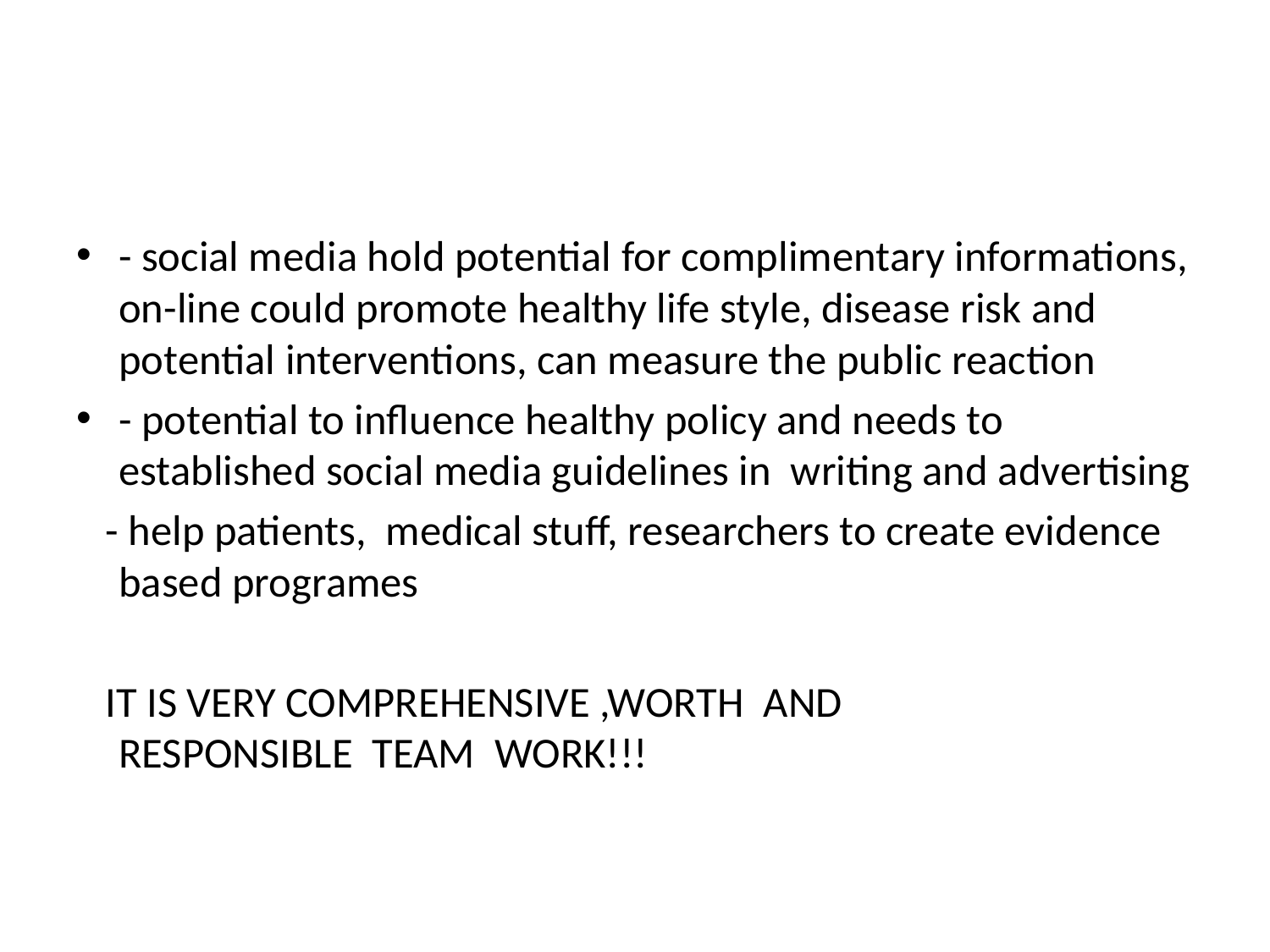

#
- social media hold potential for complimentary informations, on-line could promote healthy life style, disease risk and potential interventions, can measure the public reaction
- potential to influence healthy policy and needs to established social media guidelines in  writing and advertising
   - help patients,  medical stuff, researchers to create evidence based programes

   IT IS VERY COMPREHENSIVE ,WORTH  AND                              RESPONSIBLE  TEAM  WORK!!!